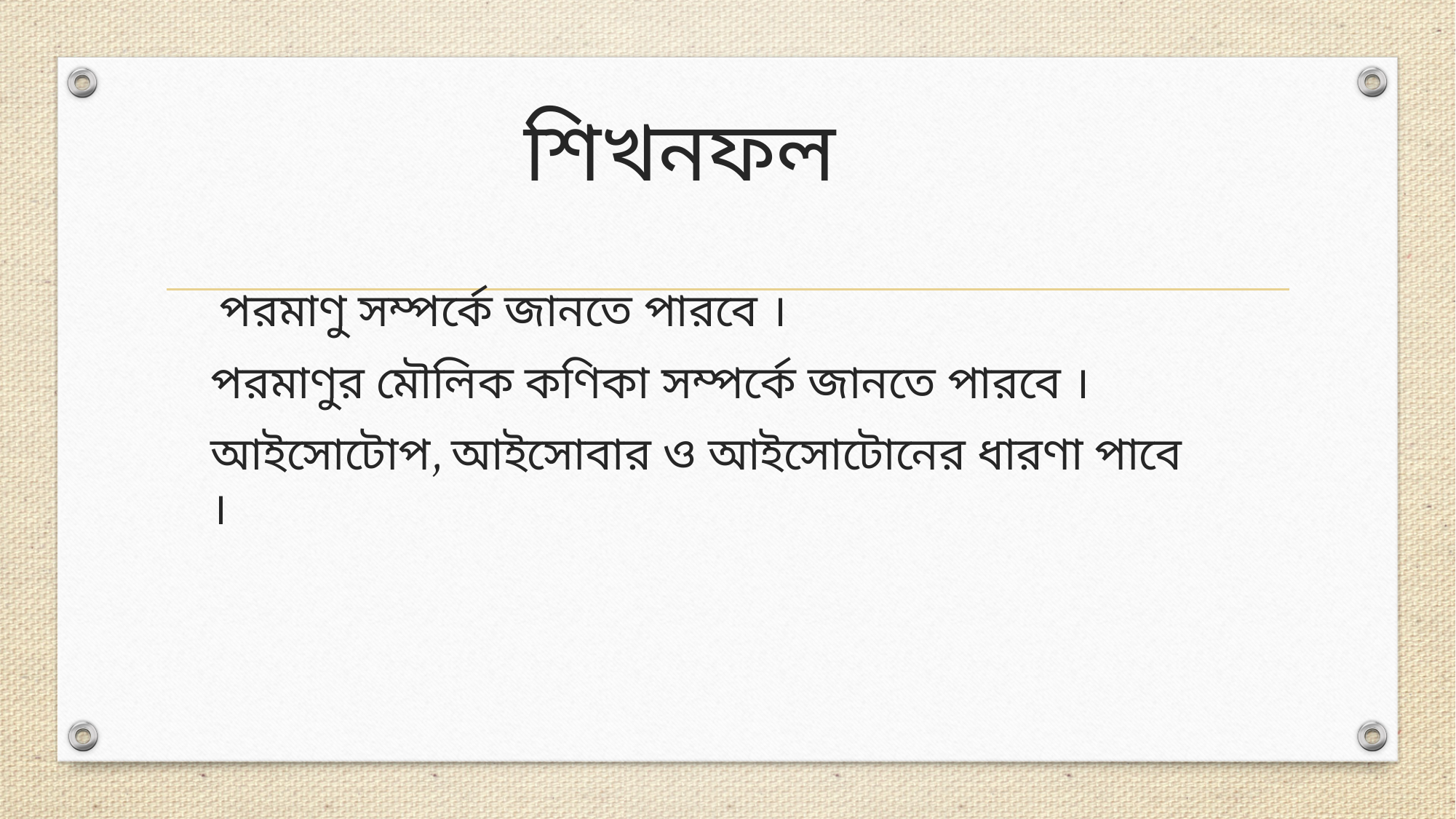

# শিখনফল
 পরমাণু সম্পর্কে জানতে পারবে ।
পরমাণুর মৌলিক কণিকা সম্পর্কে জানতে পারবে ।
আইসোটোপ, আইসোবার ও আইসোটোনের ধারণা পাবে ।